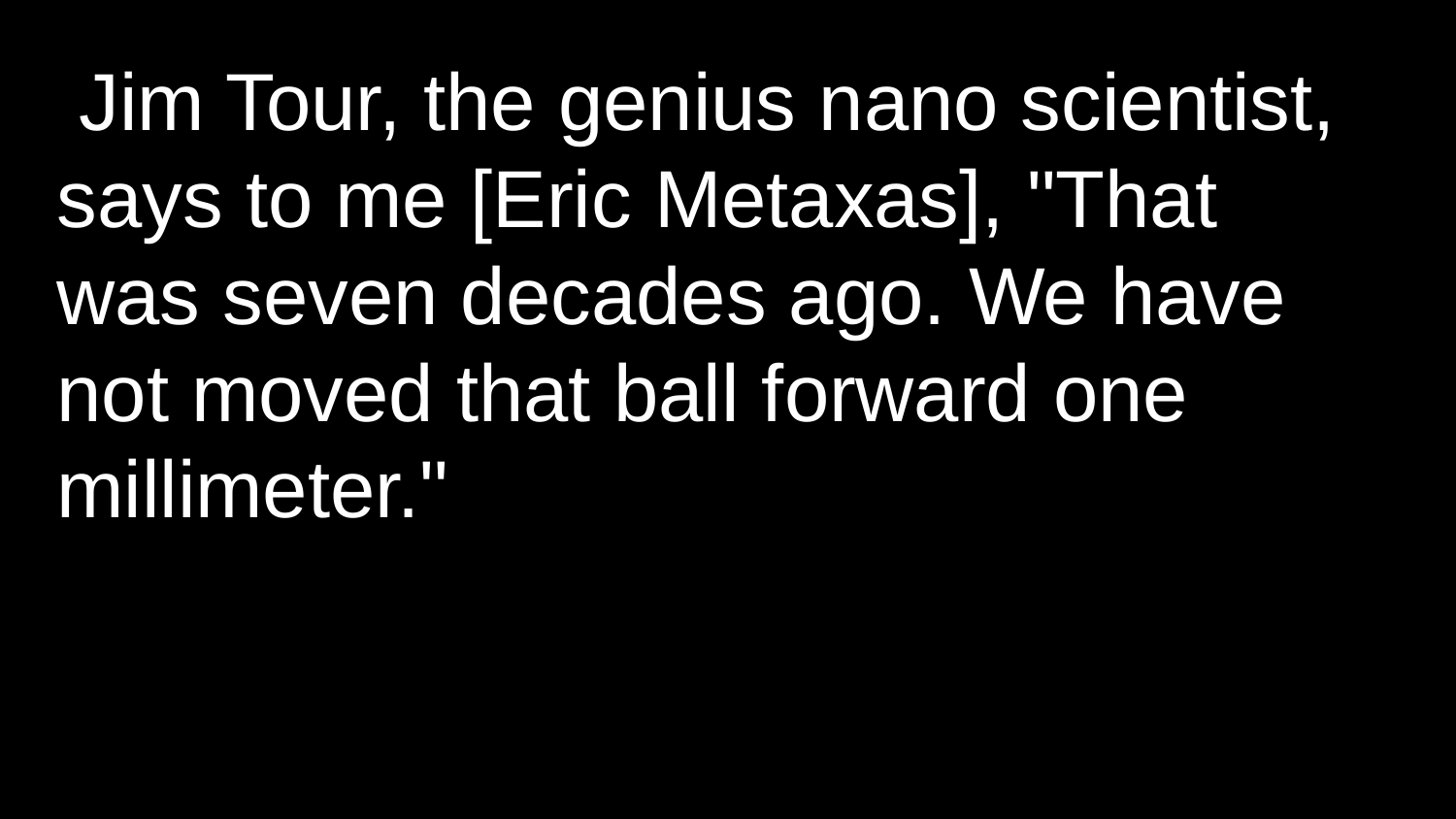

Jim Tour, the genius nano scientist, says to me [Eric Metaxas], "That was seven decades ago. We have not moved that ball forward one millimeter."